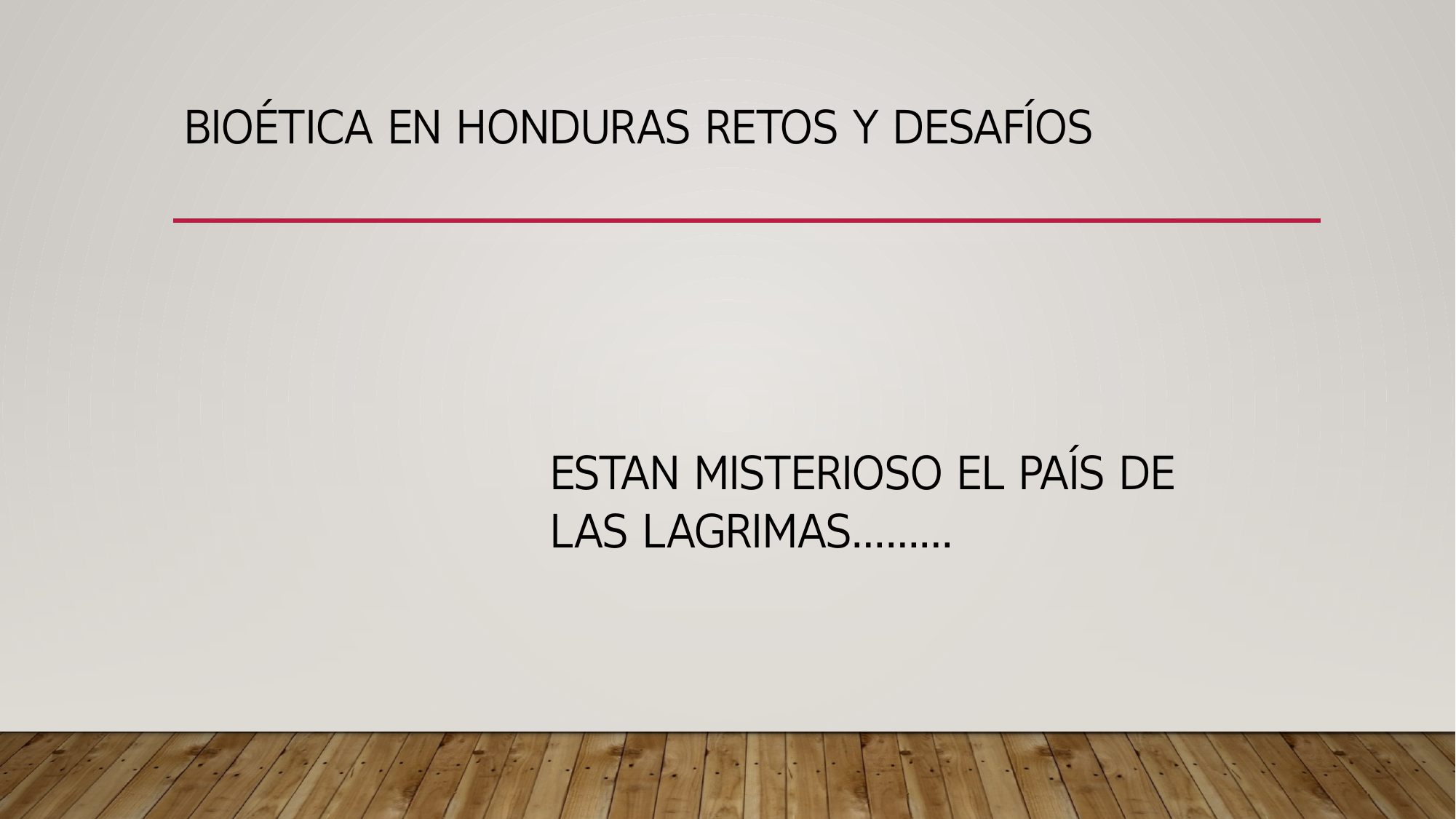

# Bioética en honduras retos y desafíos
ESTAN MISTERIOSO EL PAÍS DE LAS LAGRIMAS………